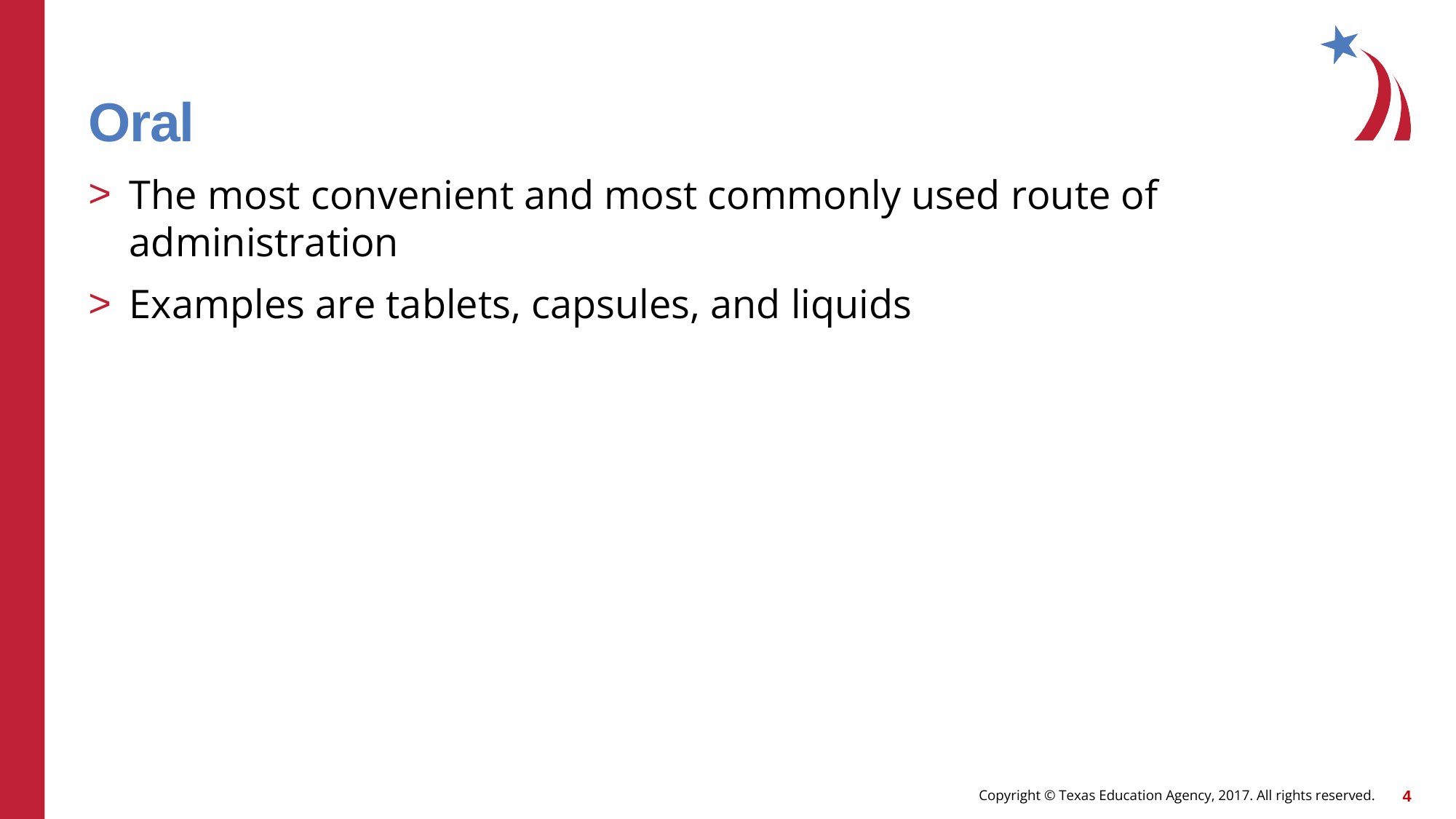

# Oral
The most convenient and most commonly used route of administration
Examples are tablets, capsules, and liquids